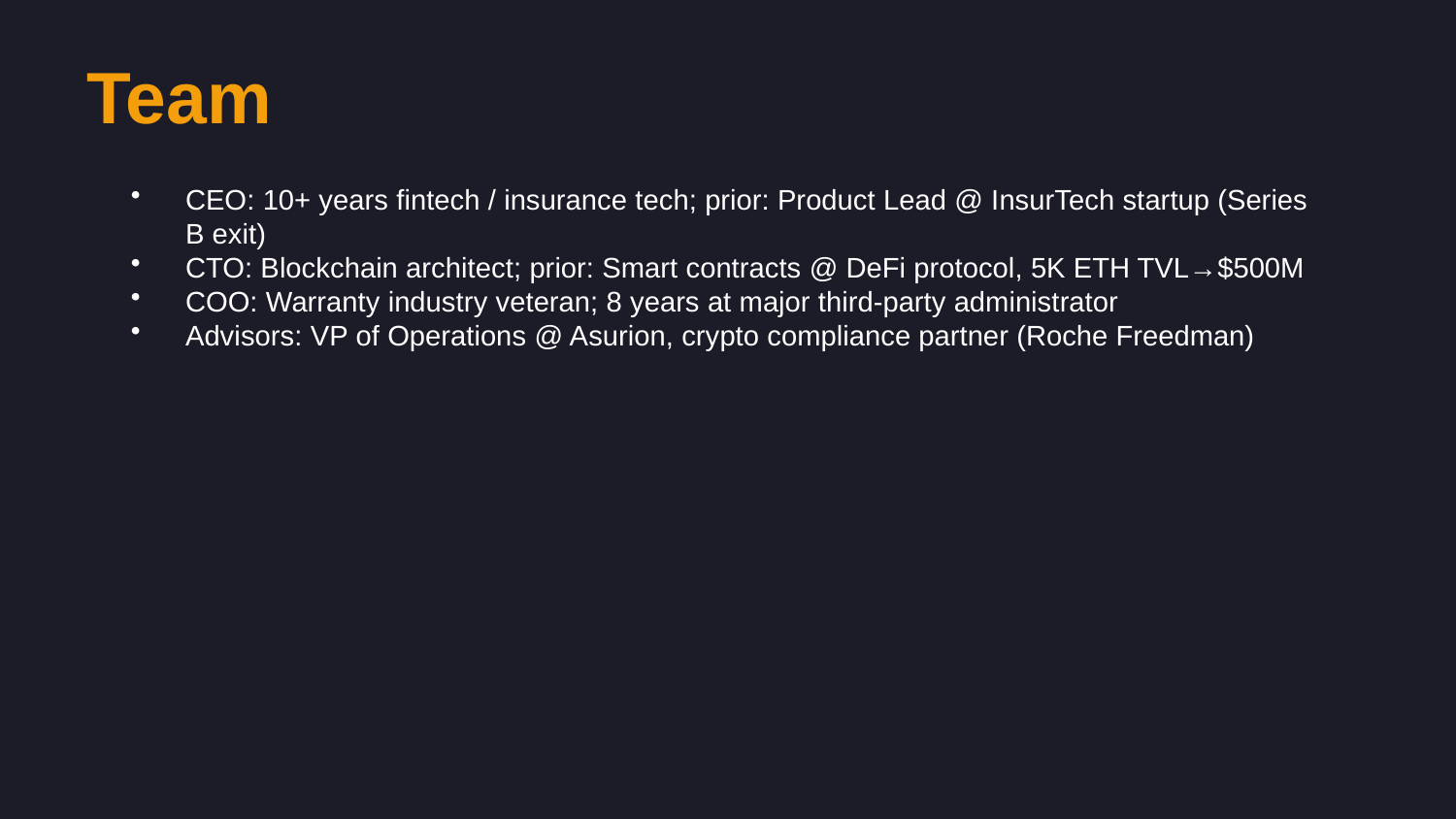

Team
CEO: 10+ years fintech / insurance tech; prior: Product Lead @ InsurTech startup (Series B exit)
CTO: Blockchain architect; prior: Smart contracts @ DeFi protocol, 5K ETH TVL→$500M
COO: Warranty industry veteran; 8 years at major third-party administrator
Advisors: VP of Operations @ Asurion, crypto compliance partner (Roche Freedman)